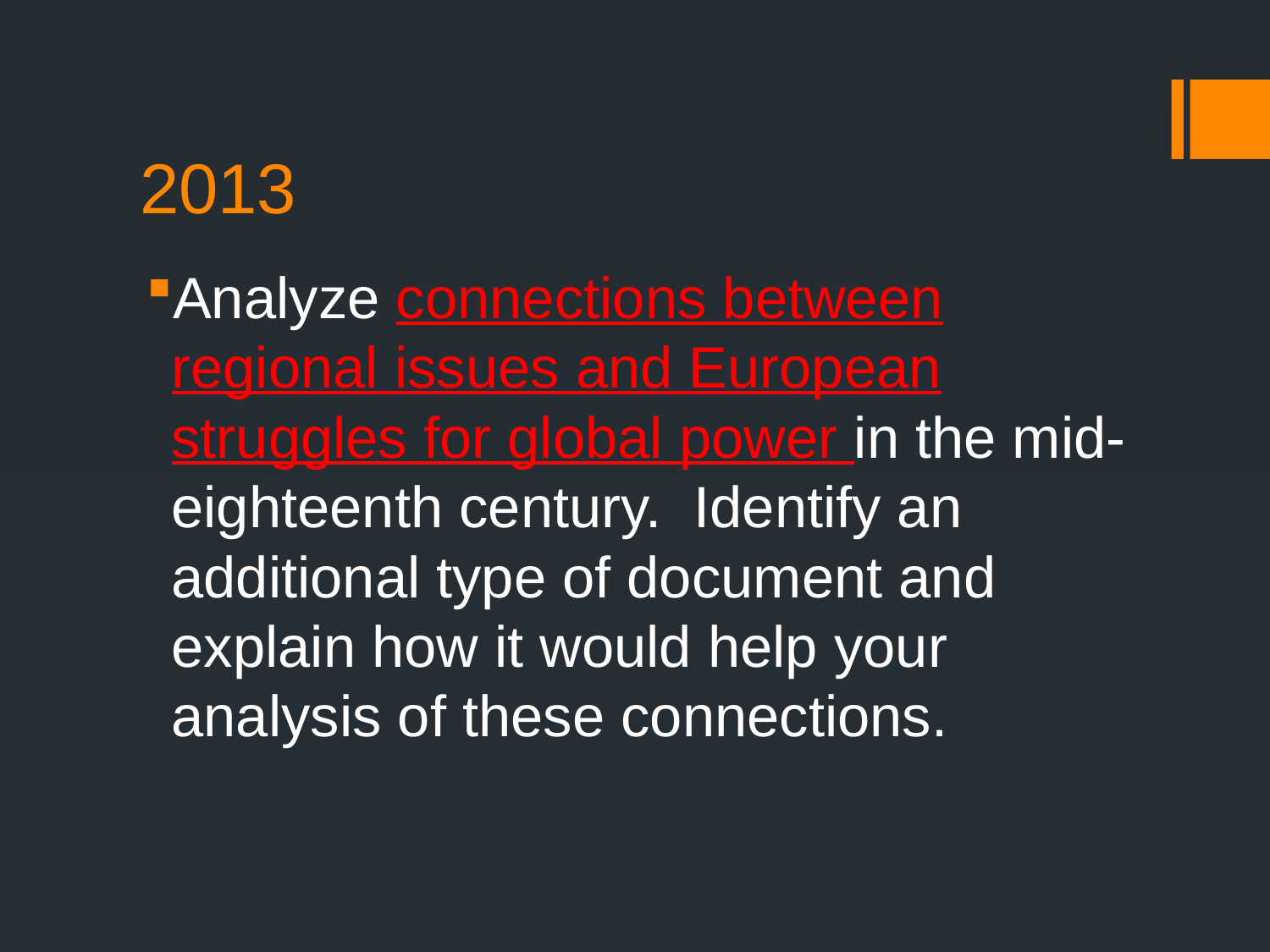

# 2013
Analyze connections between regional issues and European struggles for global power in the mid-eighteenth century.  Identify an additional type of document and explain how it would help your analysis of these connections.